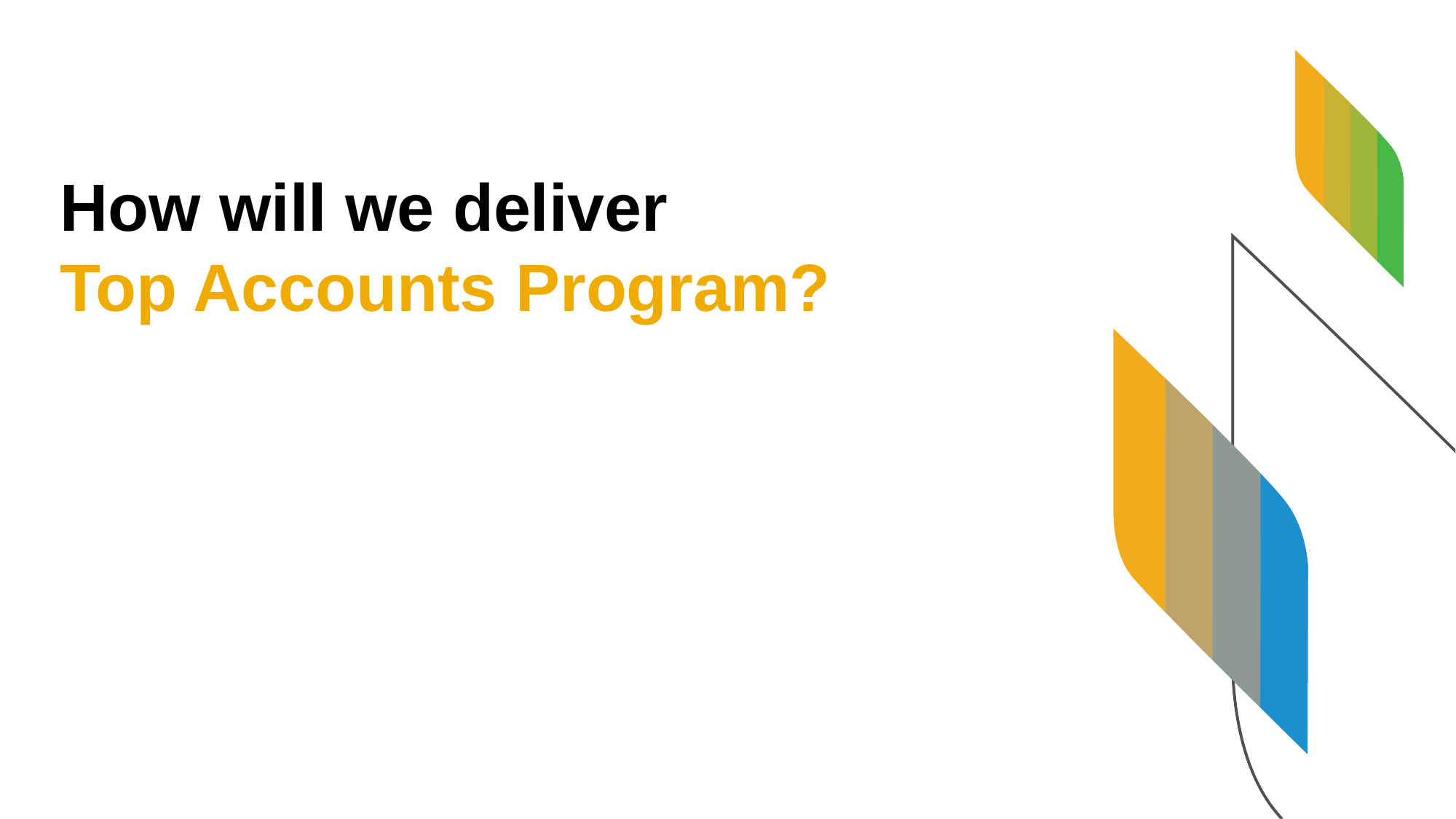

# How will we deliver Top Accounts Program?